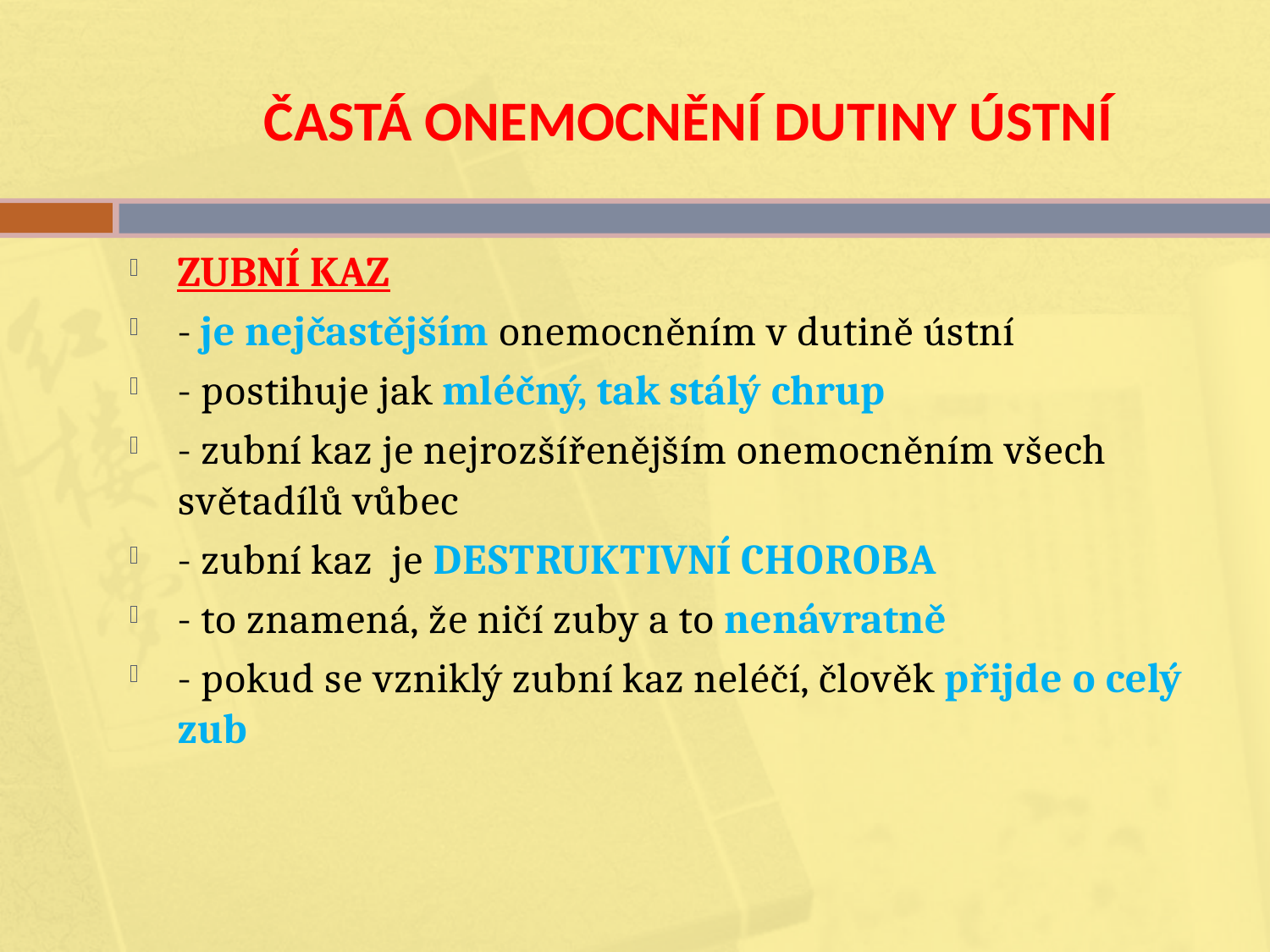

# ČASTÁ ONEMOCNĚNÍ DUTINY ÚSTNÍ
ZUBNÍ KAZ
- je nejčastějším onemocněním v dutině ústní
- postihuje jak mléčný, tak stálý chrup
- zubní kaz je nejrozšířenějším onemocněním všech světadílů vůbec
- zubní kaz  je DESTRUKTIVNÍ CHOROBA
- to znamená, že ničí zuby a to nenávratně
- pokud se vzniklý zubní kaz neléčí, člověk přijde o celý zub